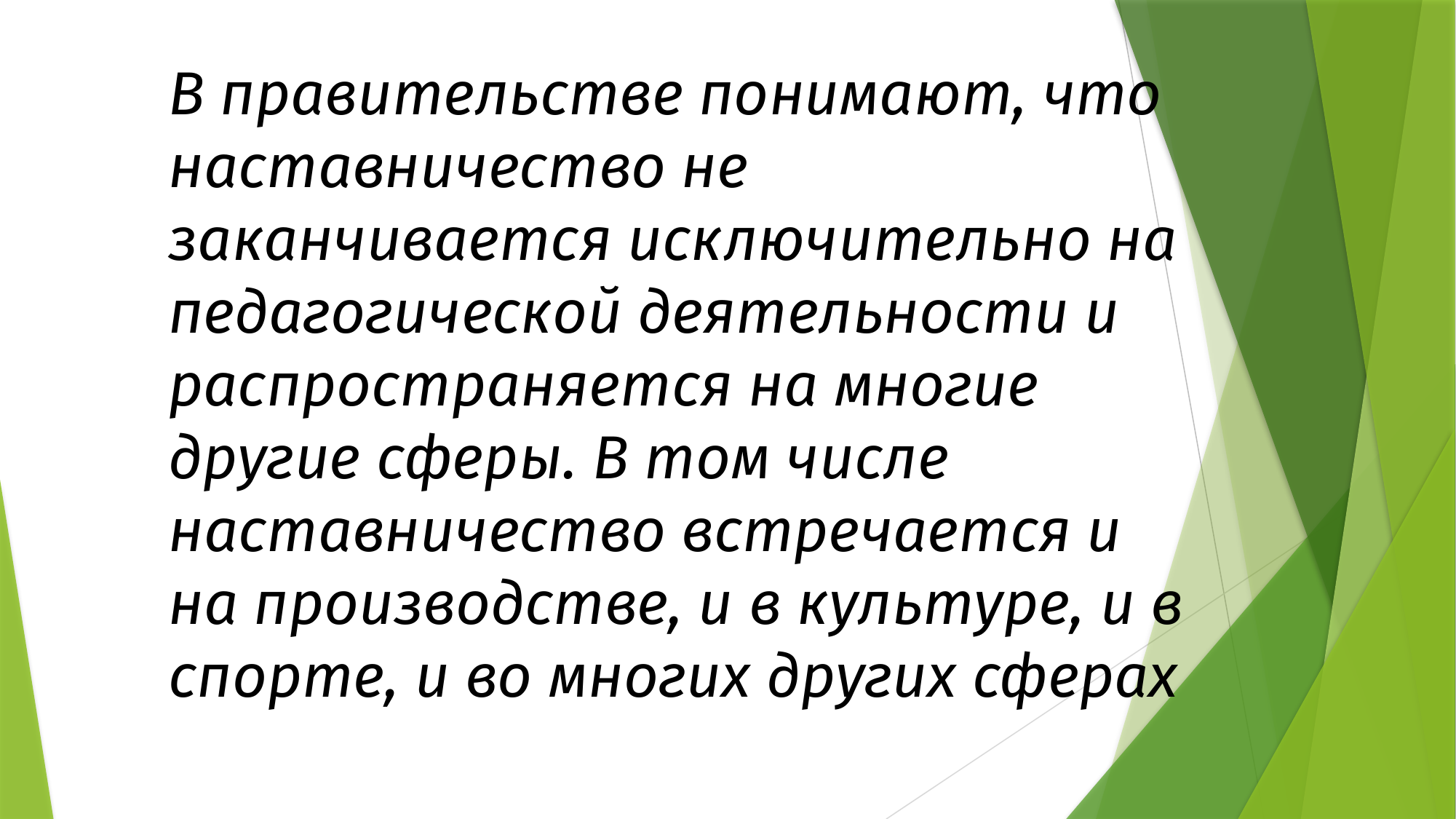

В правительстве понимают, что наставничество не заканчивается исключительно на педагогической деятельности и распространяется на многие другие сферы. В том числе наставничество встречается и на производстве, и в культуре, и в спорте, и во многих других сферах